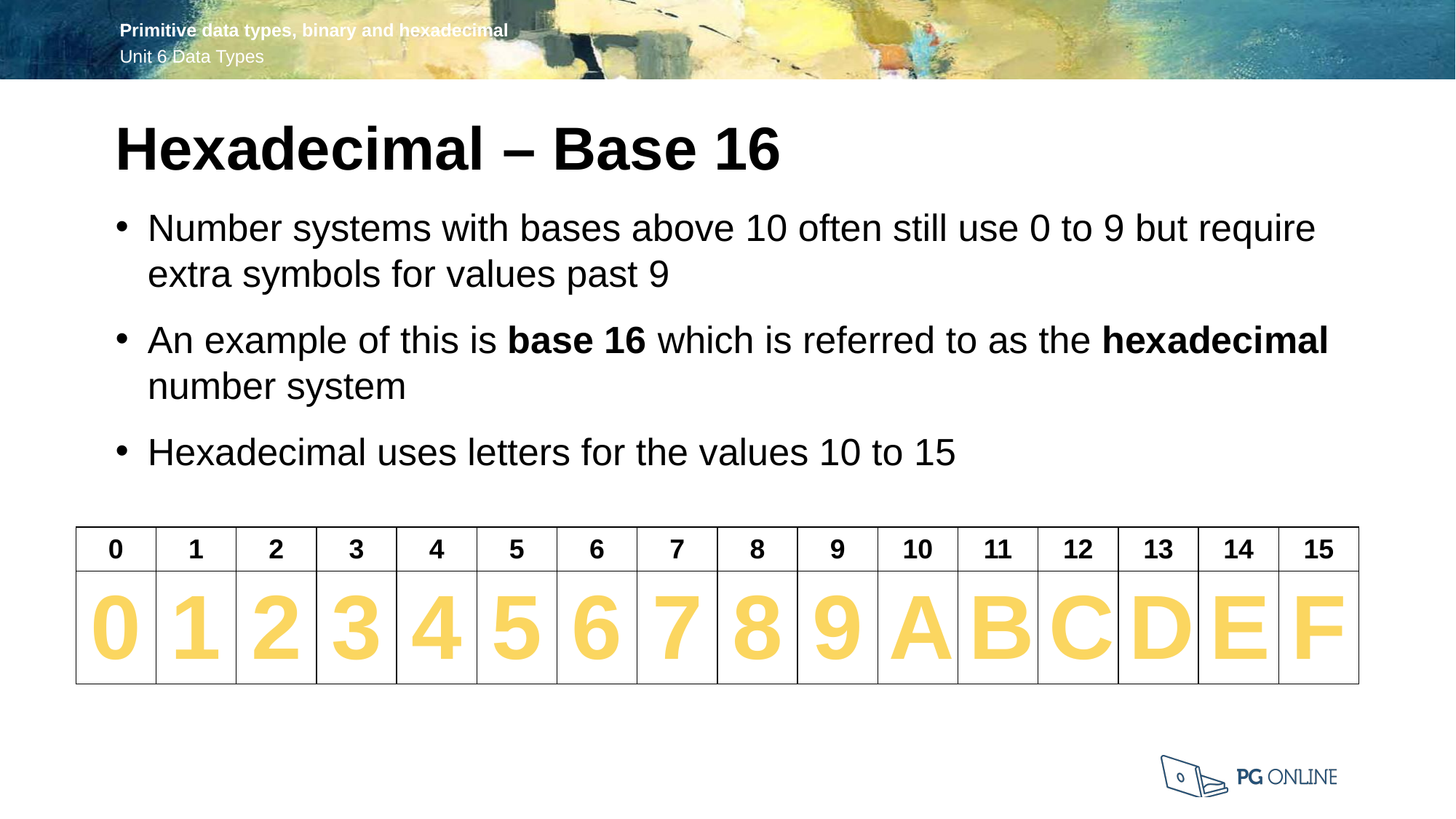

Hexadecimal – Base 16
Number systems with bases above 10 often still use 0 to 9 but require extra symbols for values past 9
An example of this is base 16 which is referred to as the hexadecimal number system
Hexadecimal uses letters for the values 10 to 15
| 0 | 1 | 2 | 3 | 4 | 5 | 6 | 7 | 8 | 9 | 10 | 11 | 12 | 13 | 14 | 15 |
| --- | --- | --- | --- | --- | --- | --- | --- | --- | --- | --- | --- | --- | --- | --- | --- |
| 0 | 1 | 2 | 3 | 4 | 5 | 6 | 7 | 8 | 9 | A | B | C | D | E | F |